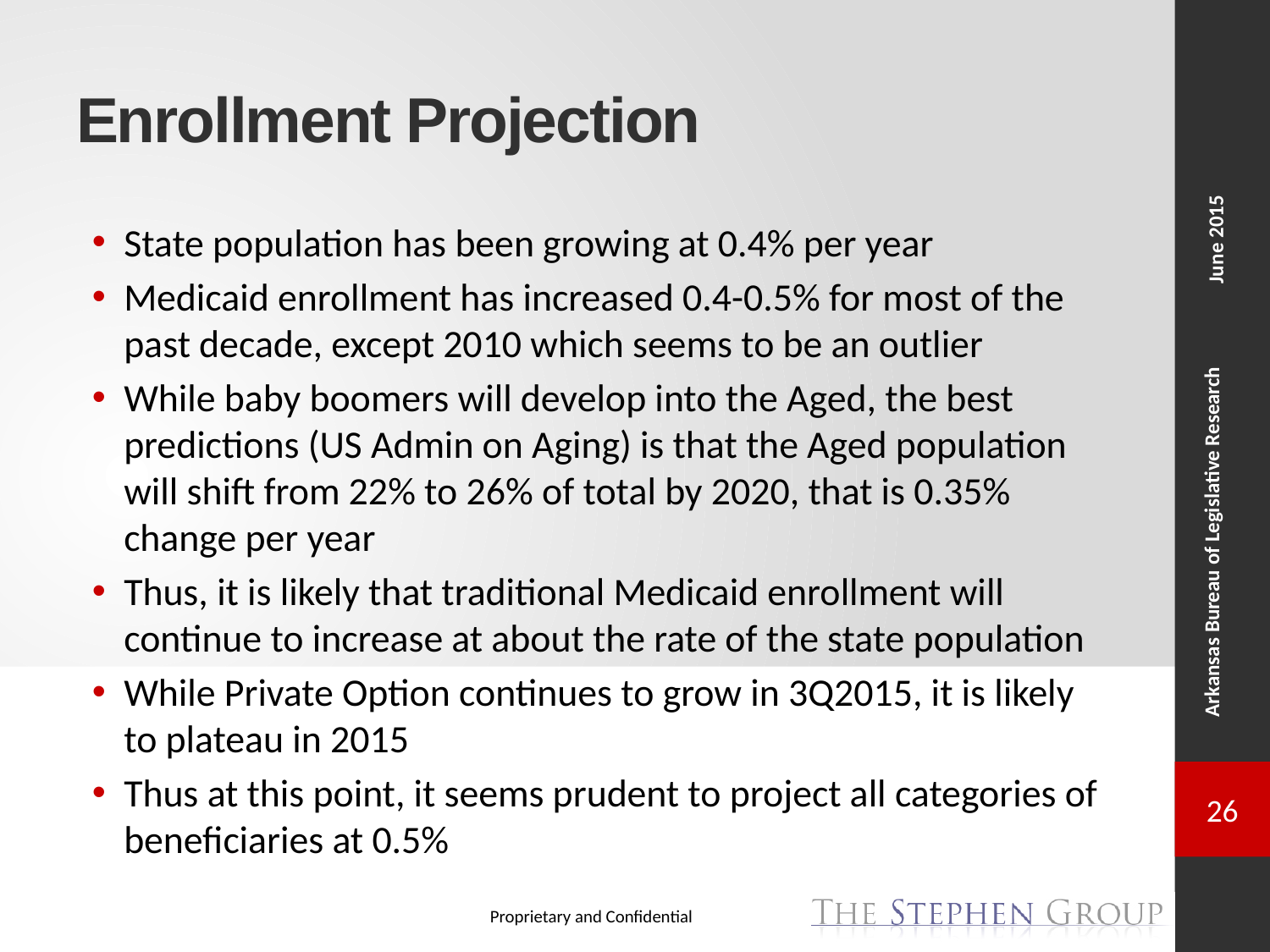

# Enrollment Projection
State population has been growing at 0.4% per year
Medicaid enrollment has increased 0.4-0.5% for most of the past decade, except 2010 which seems to be an outlier
While baby boomers will develop into the Aged, the best predictions (US Admin on Aging) is that the Aged population will shift from 22% to 26% of total by 2020, that is 0.35% change per year
Thus, it is likely that traditional Medicaid enrollment will continue to increase at about the rate of the state population
While Private Option continues to grow in 3Q2015, it is likely to plateau in 2015
Thus at this point, it seems prudent to project all categories of beneficiaries at 0.5%